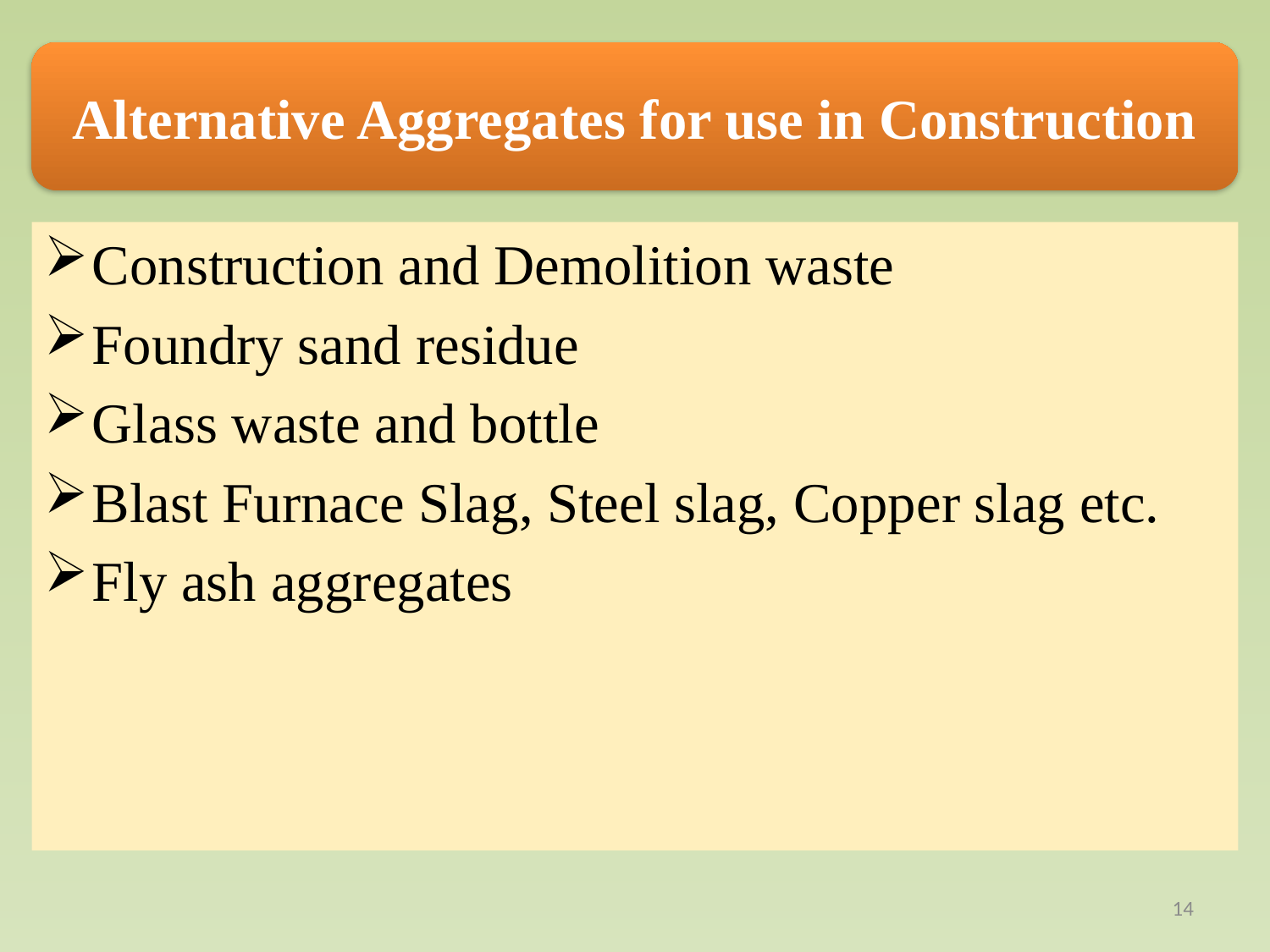

Alternative Aggregates for use in Construction
Construction and Demolition waste
Foundry sand residue
Glass waste and bottle
Blast Furnace Slag, Steel slag, Copper slag etc.
Fly ash aggregates
14